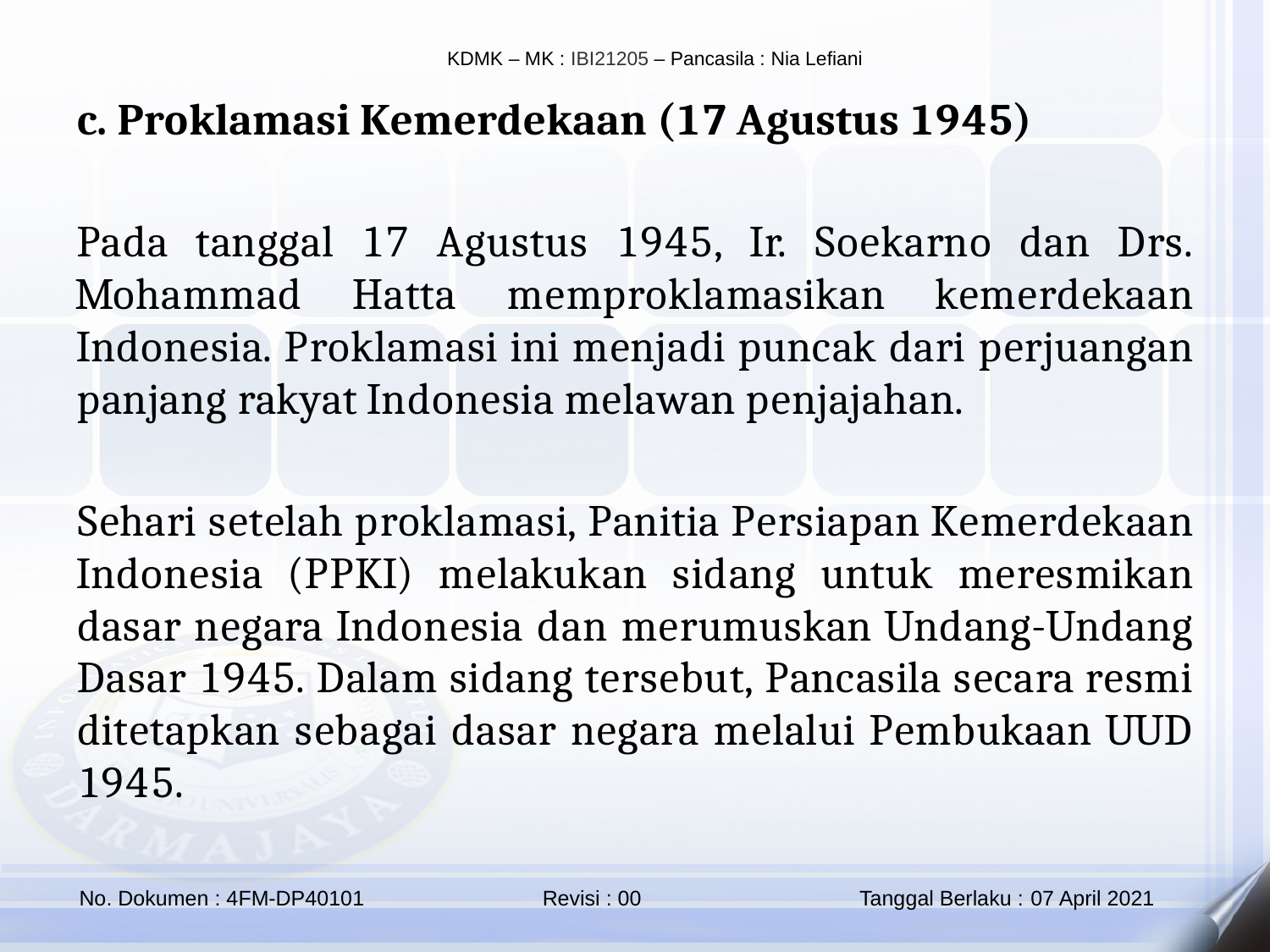

c. Proklamasi Kemerdekaan (17 Agustus 1945)

Pada tanggal 17 Agustus 1945, Ir. Soekarno dan Drs. Mohammad Hatta memproklamasikan kemerdekaan Indonesia. Proklamasi ini menjadi puncak dari perjuangan panjang rakyat Indonesia melawan penjajahan.

Sehari setelah proklamasi, Panitia Persiapan Kemerdekaan Indonesia (PPKI) melakukan sidang untuk meresmikan dasar negara Indonesia dan merumuskan Undang-Undang Dasar 1945. Dalam sidang tersebut, Pancasila secara resmi ditetapkan sebagai dasar negara melalui Pembukaan UUD 1945.